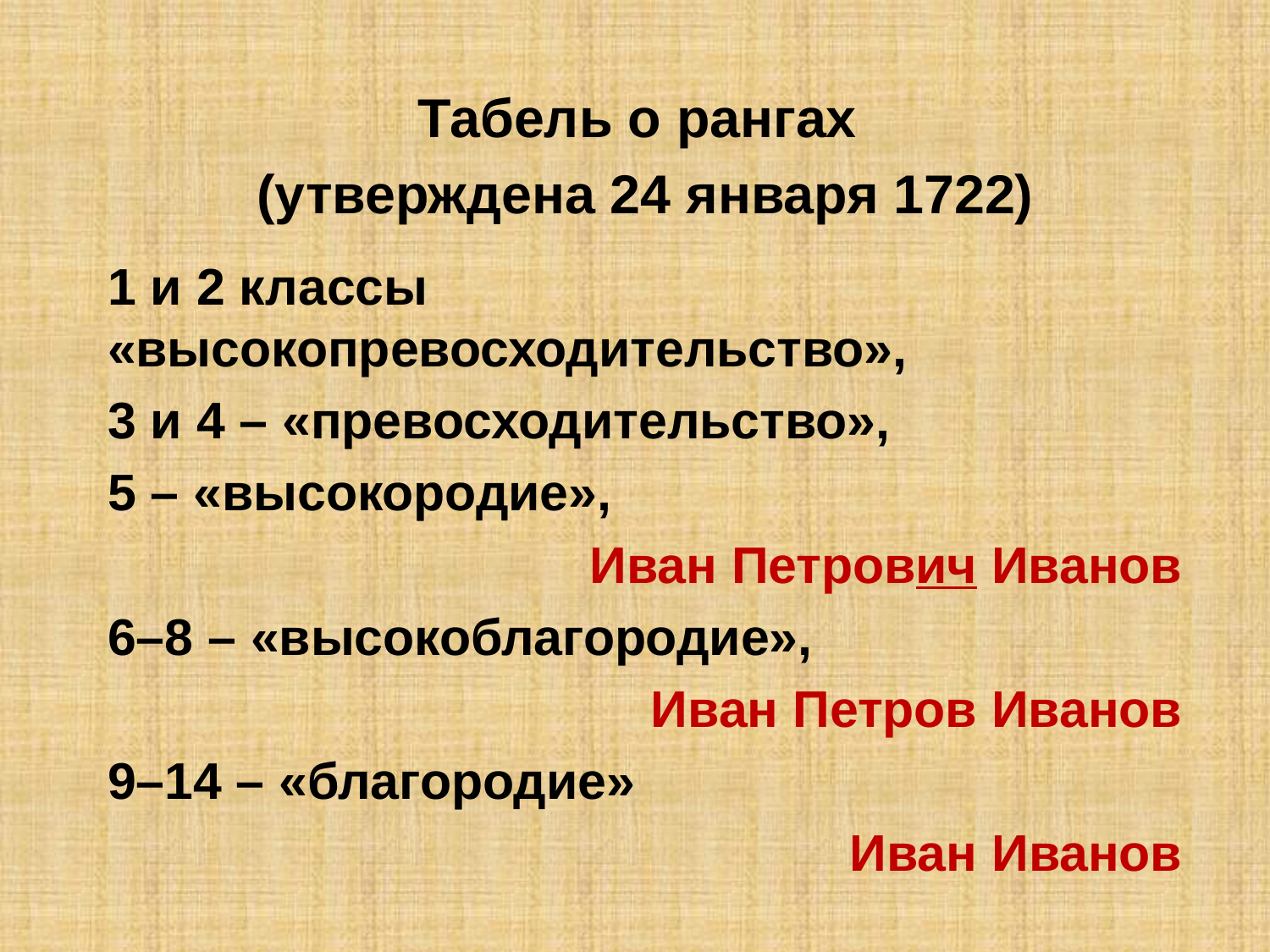

Табель о рангах
(утверждена 24 января 1722)

1 и 2 классы «высокопревосходительство»,
3 и 4 – «превосходительство»,
5 – «высокородие»,
Иван Петрович Иванов
6–8 – «высокоблагородие»,
Иван Петров Иванов
9–14 – «благородие»
Иван Иванов